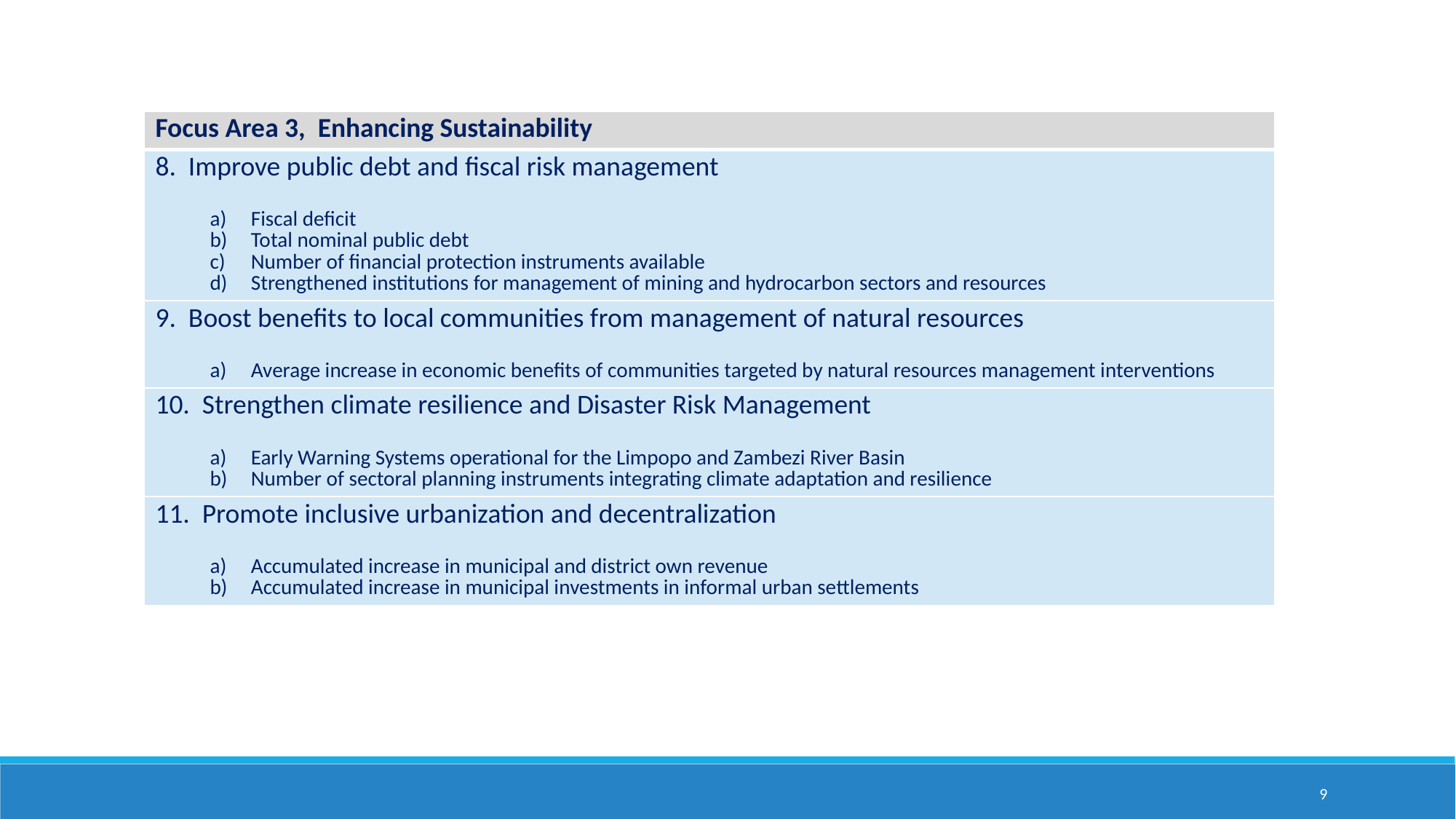

| Focus Area 3, Enhancing Sustainability |
| --- |
| 8. Improve public debt and fiscal risk management Fiscal deficit Total nominal public debt Number of financial protection instruments available Strengthened institutions for management of mining and hydrocarbon sectors and resources |
| 9. Boost benefits to local communities from management of natural resources Average increase in economic benefits of communities targeted by natural resources management interventions |
| 10. Strengthen climate resilience and Disaster Risk Management Early Warning Systems operational for the Limpopo and Zambezi River Basin Number of sectoral planning instruments integrating climate adaptation and resilience |
| 11. Promote inclusive urbanization and decentralization Accumulated increase in municipal and district own revenue Accumulated increase in municipal investments in informal urban settlements |
9